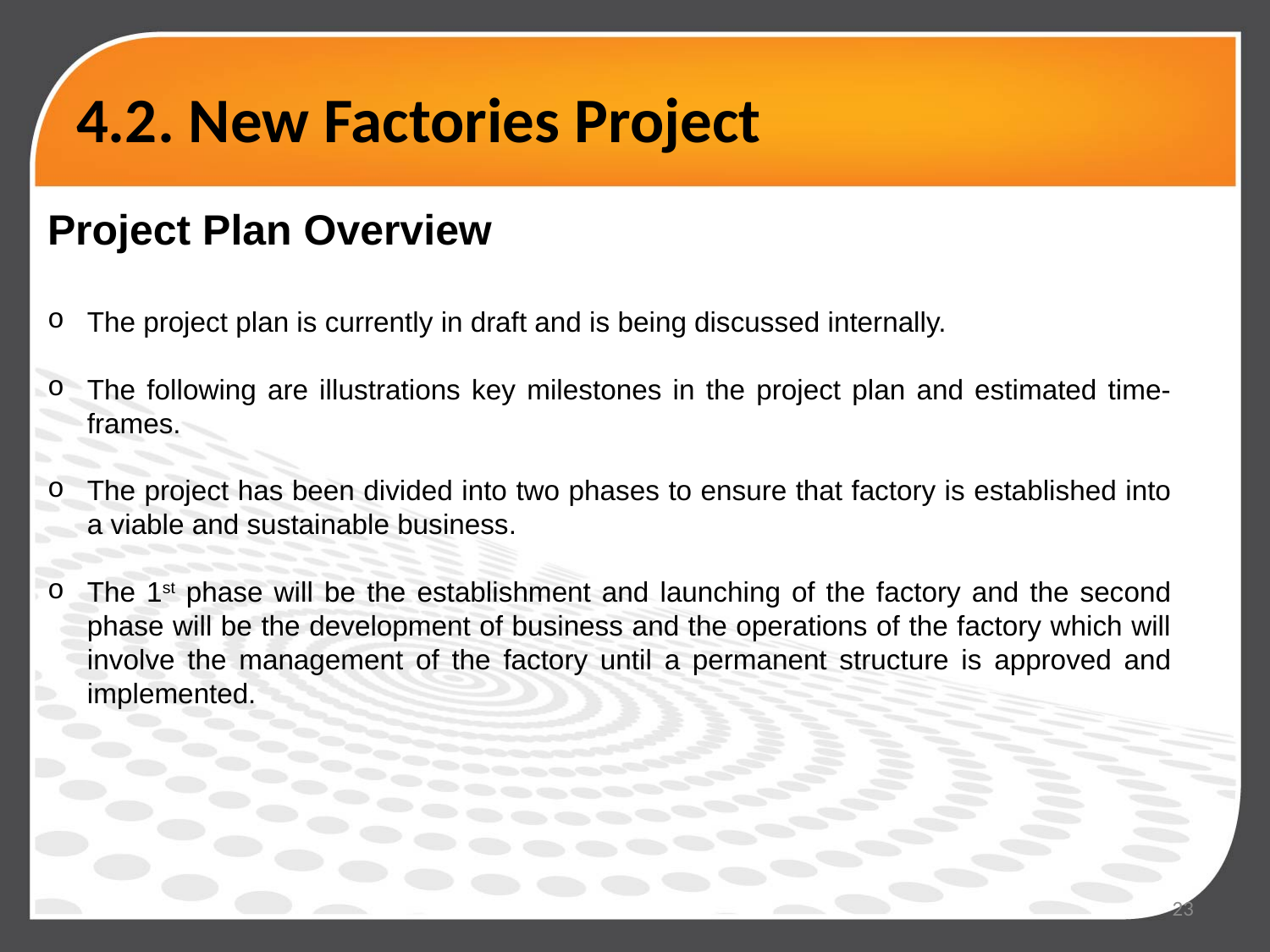

# 4.2. New Factories Project
Project Plan Overview

The project plan is currently in draft and is being discussed internally.

The following are illustrations key milestones in the project plan and estimated time-frames.

The project has been divided into two phases to ensure that factory is established into a viable and sustainable business.

The 1st phase will be the establishment and launching of the factory and the second phase will be the development of business and the operations of the factory which will involve the management of the factory until a permanent structure is approved and implemented.
23